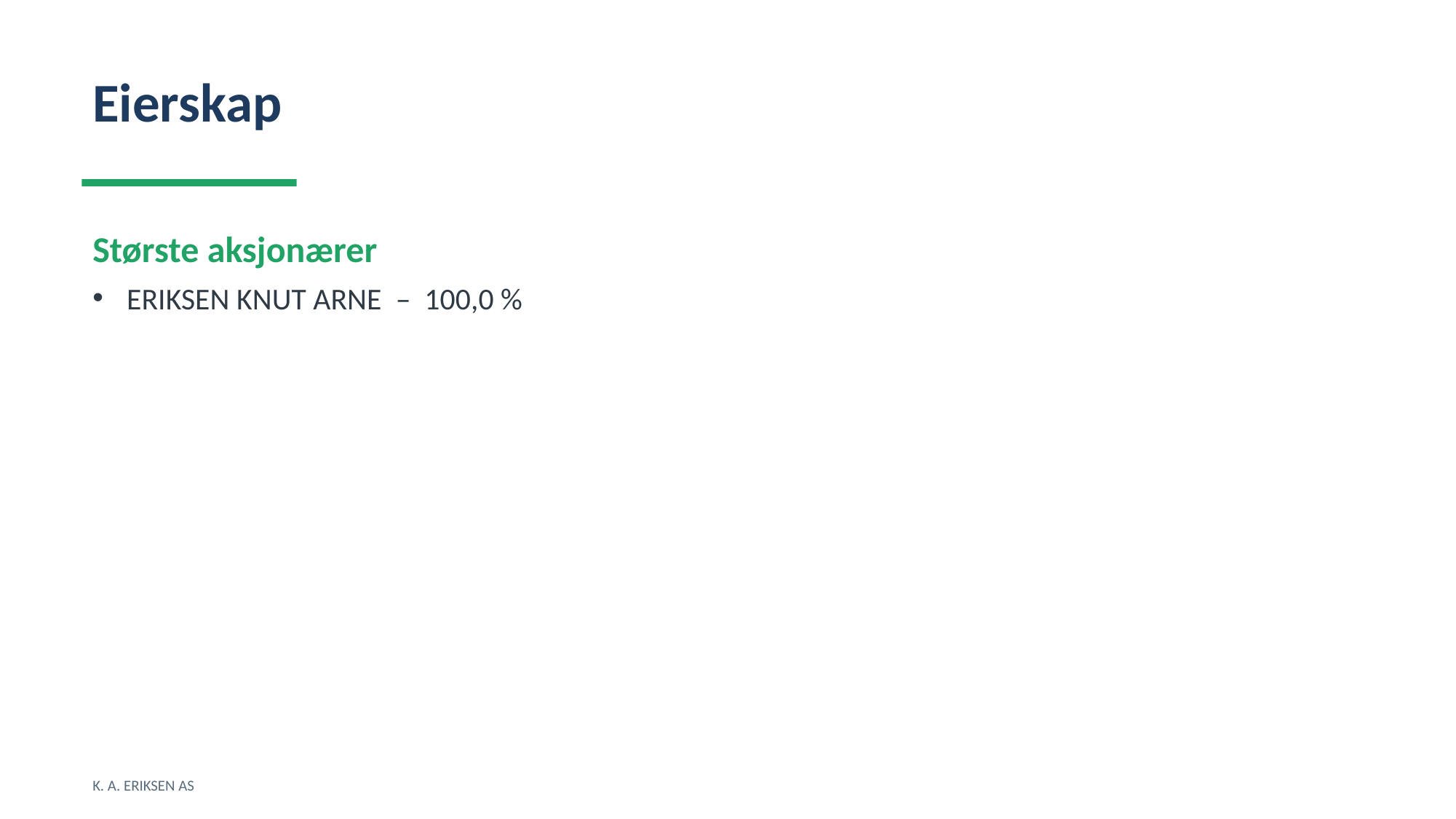

Eierskap

Største aksjonærer
ERIKSEN KNUT ARNE  –  100,0 %
K. A. ERIKSEN AS